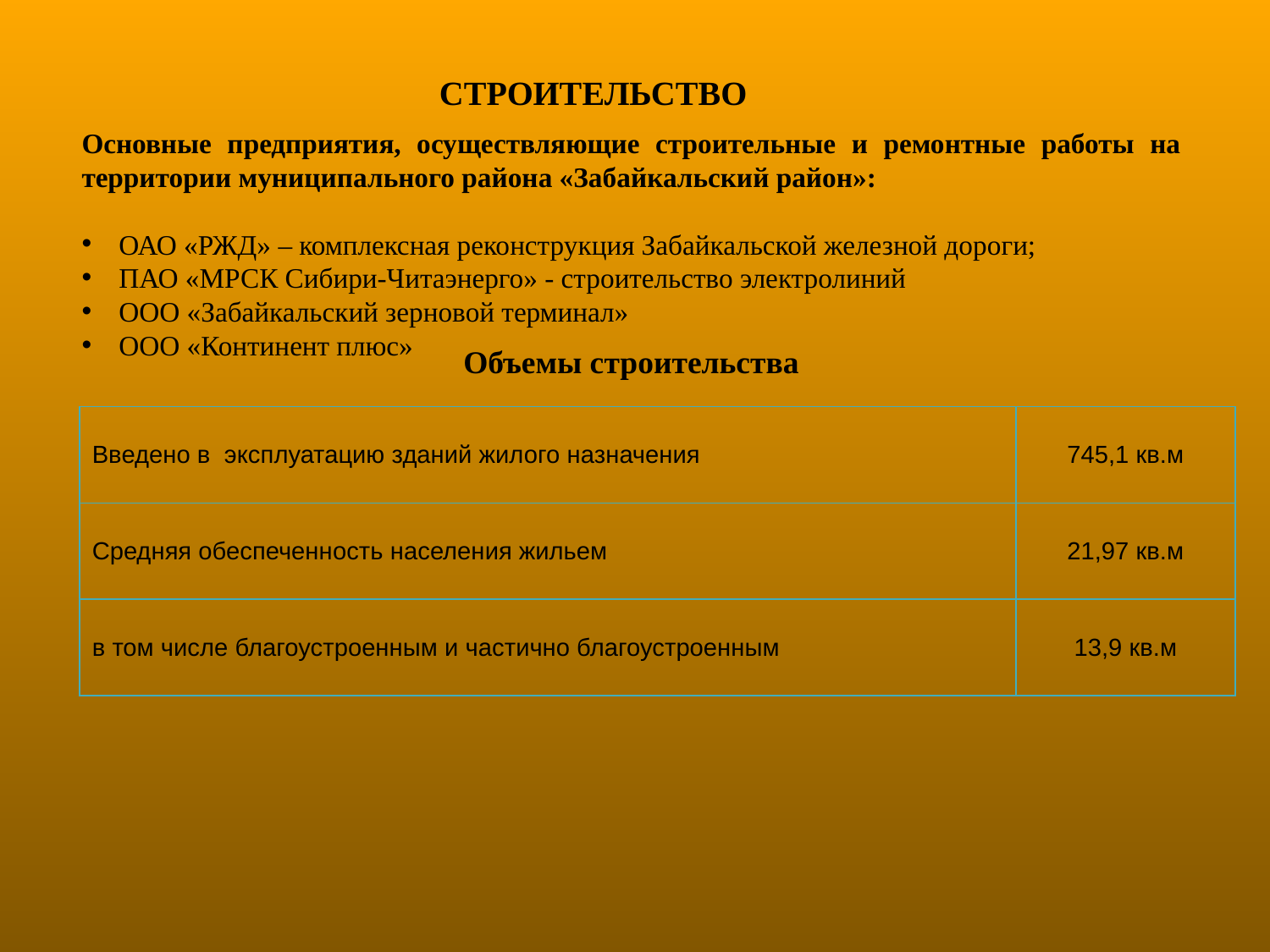

# СТРОИТЕЛЬСТВО
Основные предприятия, осуществляющие строительные и ремонтные работы на территории муниципального района «Забайкальский район»:

 ОАО «РЖД» – комплексная реконструкция Забайкальской железной дороги;
 ПАО «МРСК Сибири-Читаэнерго» - строительство электролиний
 ООО «Забайкальский зерновой терминал»
 ООО «Континент плюс»

Объемы строительства
| Введено в эксплуатацию зданий жилого назначения | 745,1 кв.м |
| --- | --- |
| Средняя обеспеченность населения жильем | 21,97 кв.м |
| в том числе благоустроенным и частично благоустроенным | 13,9 кв.м |